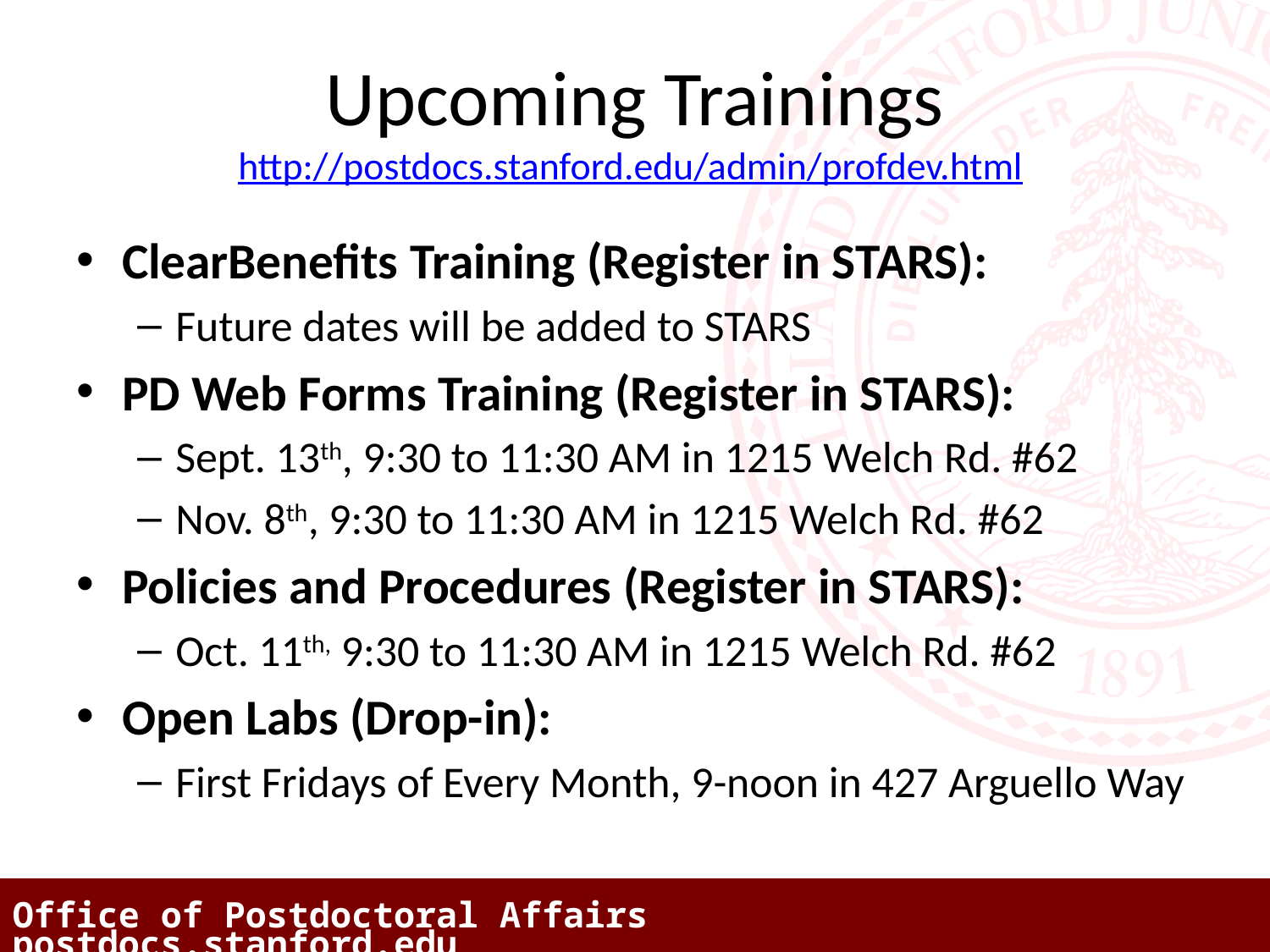

# Upcoming Trainings http://postdocs.stanford.edu/admin/profdev.html
ClearBenefits Training (Register in STARS):
Future dates will be added to STARS
PD Web Forms Training (Register in STARS):
Sept. 13th, 9:30 to 11:30 AM in 1215 Welch Rd. #62
Nov. 8th, 9:30 to 11:30 AM in 1215 Welch Rd. #62
Policies and Procedures (Register in STARS):
Oct. 11th, 9:30 to 11:30 AM in 1215 Welch Rd. #62
Open Labs (Drop-in):
First Fridays of Every Month, 9-noon in 427 Arguello Way